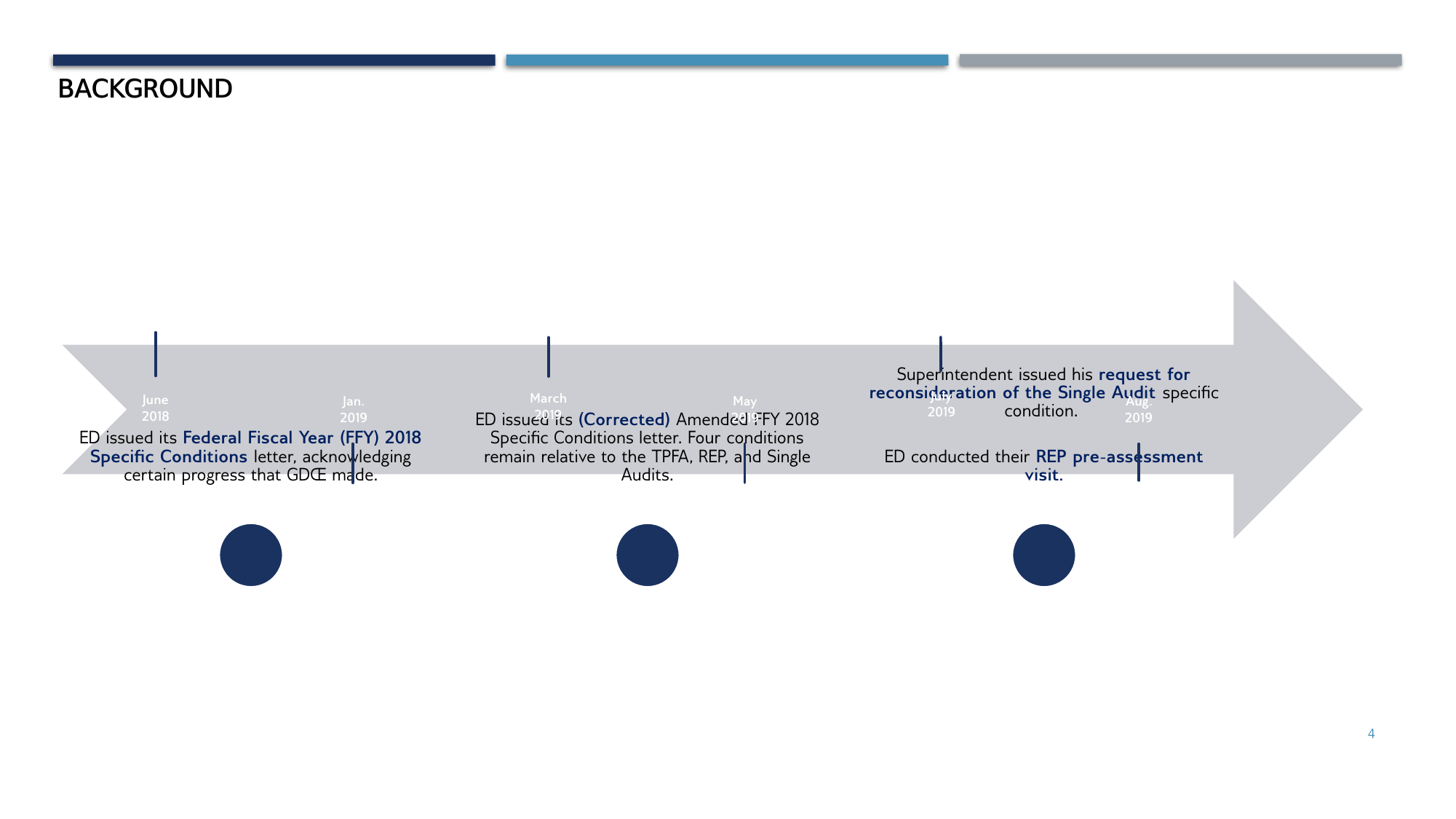

BACKGROUND
ED issued its Federal Fiscal Year (FFY) 2018 Specific Conditions letter, acknowledging certain progress that GDOE made.
ED issued its (Corrected) Amended FFY 2018 Specific Conditions letter. Four conditions remain relative to the TPFA, REP, and Single Audits.
ED conducted their REP pre-assessment visit.
July 2019
March 2019
June 2018
Jan.
2019
May 2019
Aug. 2019
4